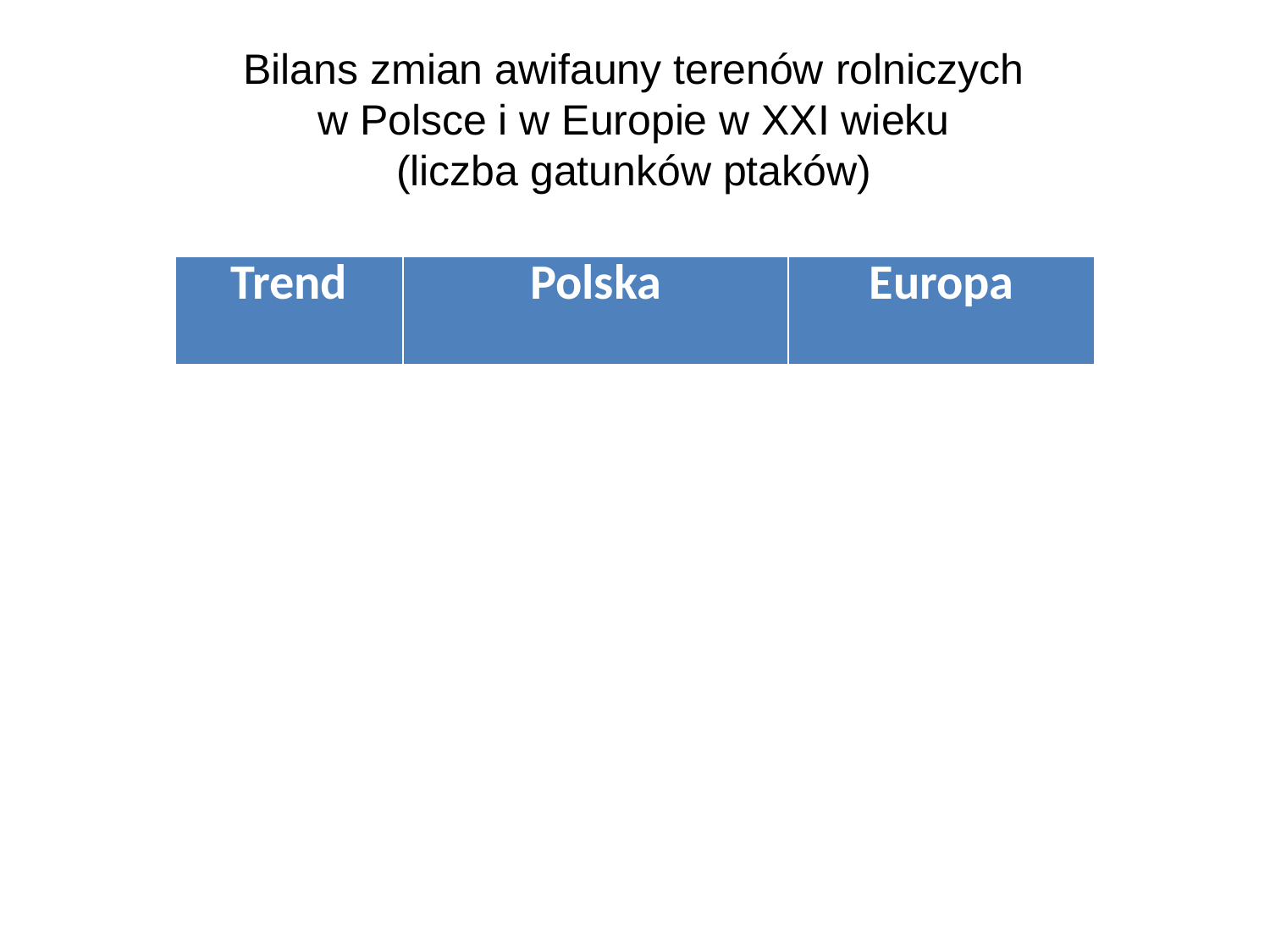

Bilans zmian awifauny terenów rolniczych
 w Polsce i w Europie w XXI wieku
(liczba gatunków ptaków)
| Trend | Polska | Europa |
| --- | --- | --- |
| → | 2 | 5 |
| ↑ | 8 | 7 |
| ↓ | 11 | 24 |